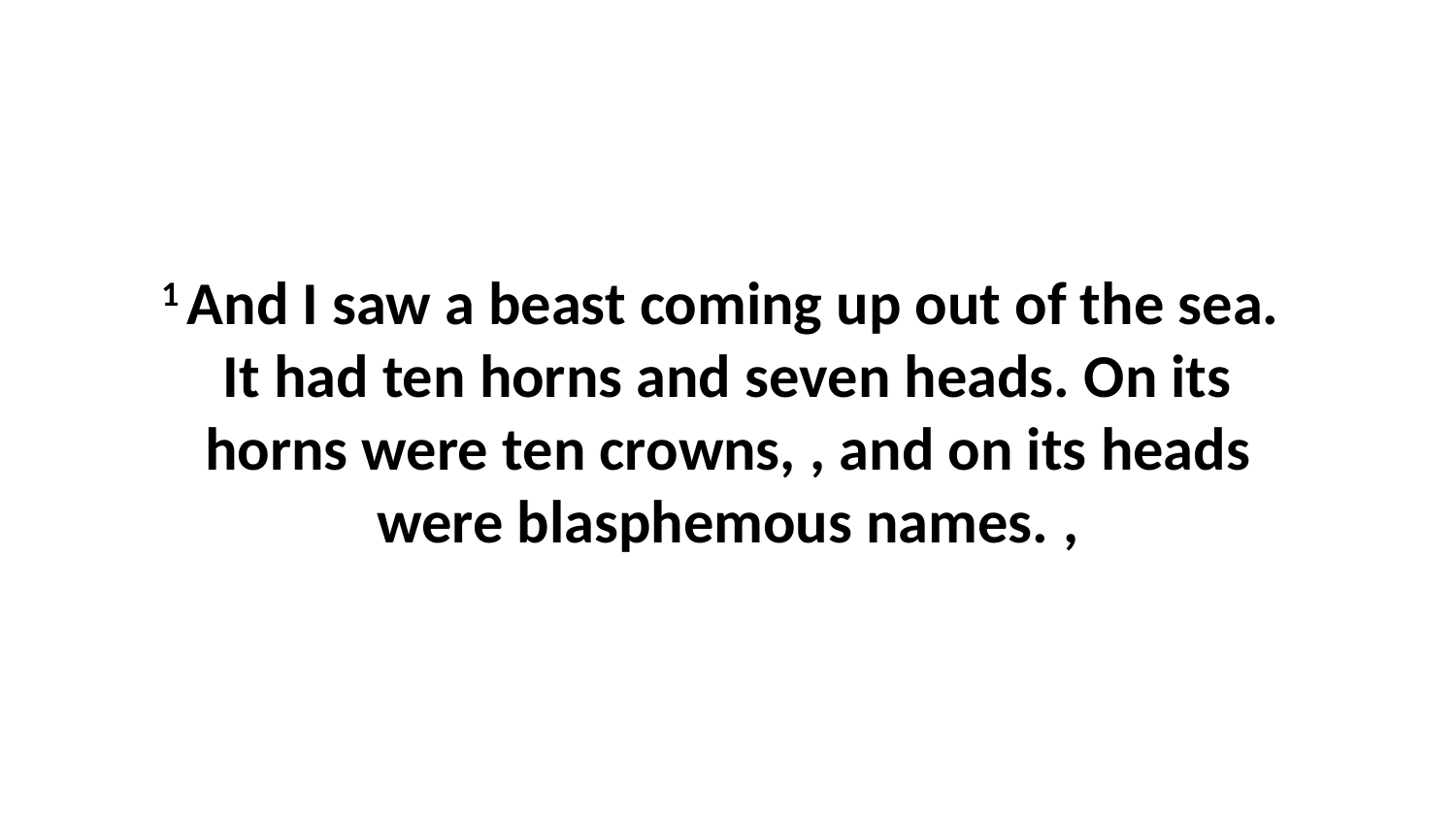

1 And I saw a beast coming up out of the sea.  It had ten horns and seven heads. On its horns were ten crowns, , and on its heads were blasphemous names. ,